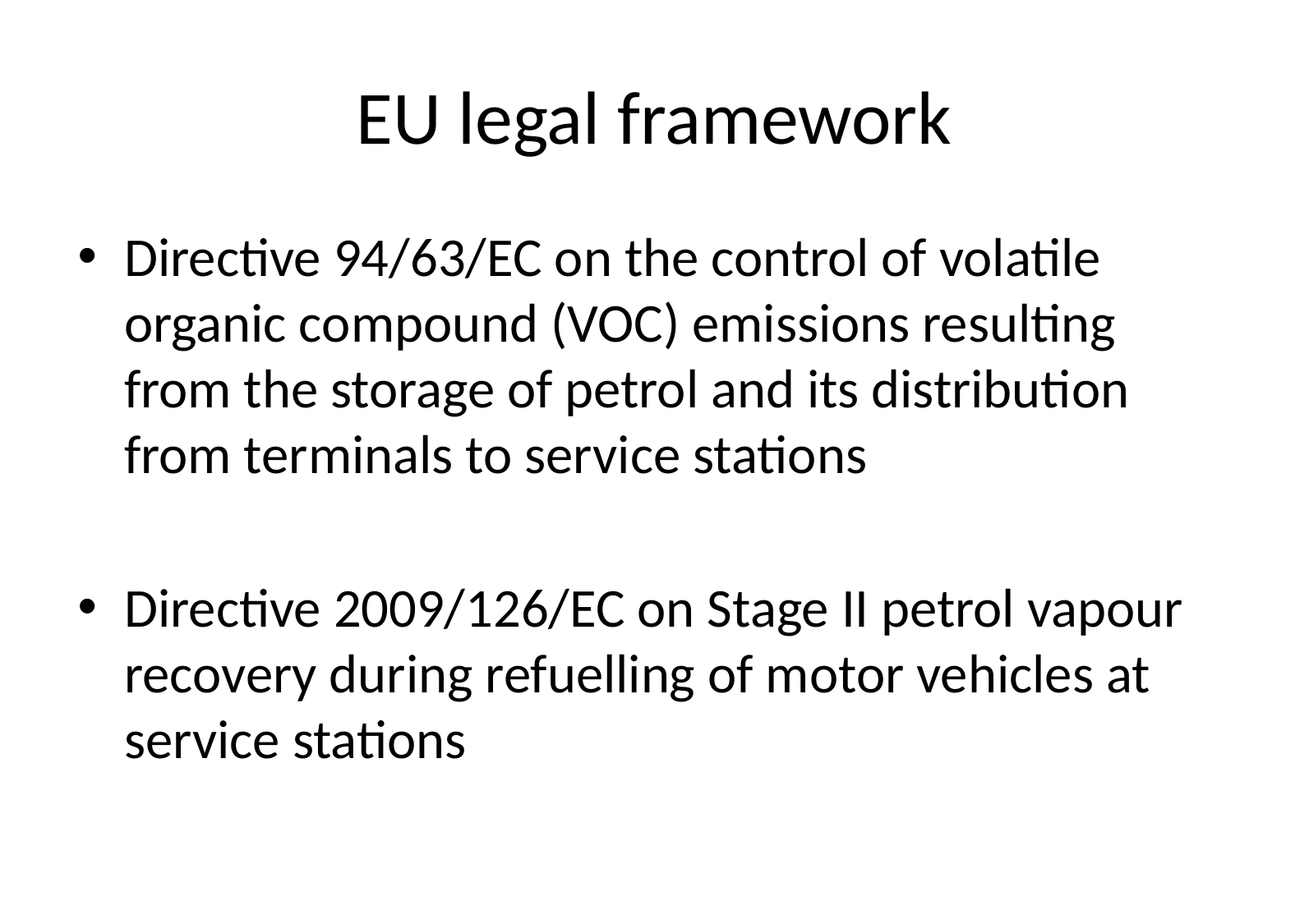

# EU legal framework
Directive 94/63/EC on the control of volatile organic compound (VOC) emissions resulting from the storage of petrol and its distribution from terminals to service stations

Directive 2009/126/EC on Stage II petrol vapour recovery during refuelling of motor vehicles at service stations